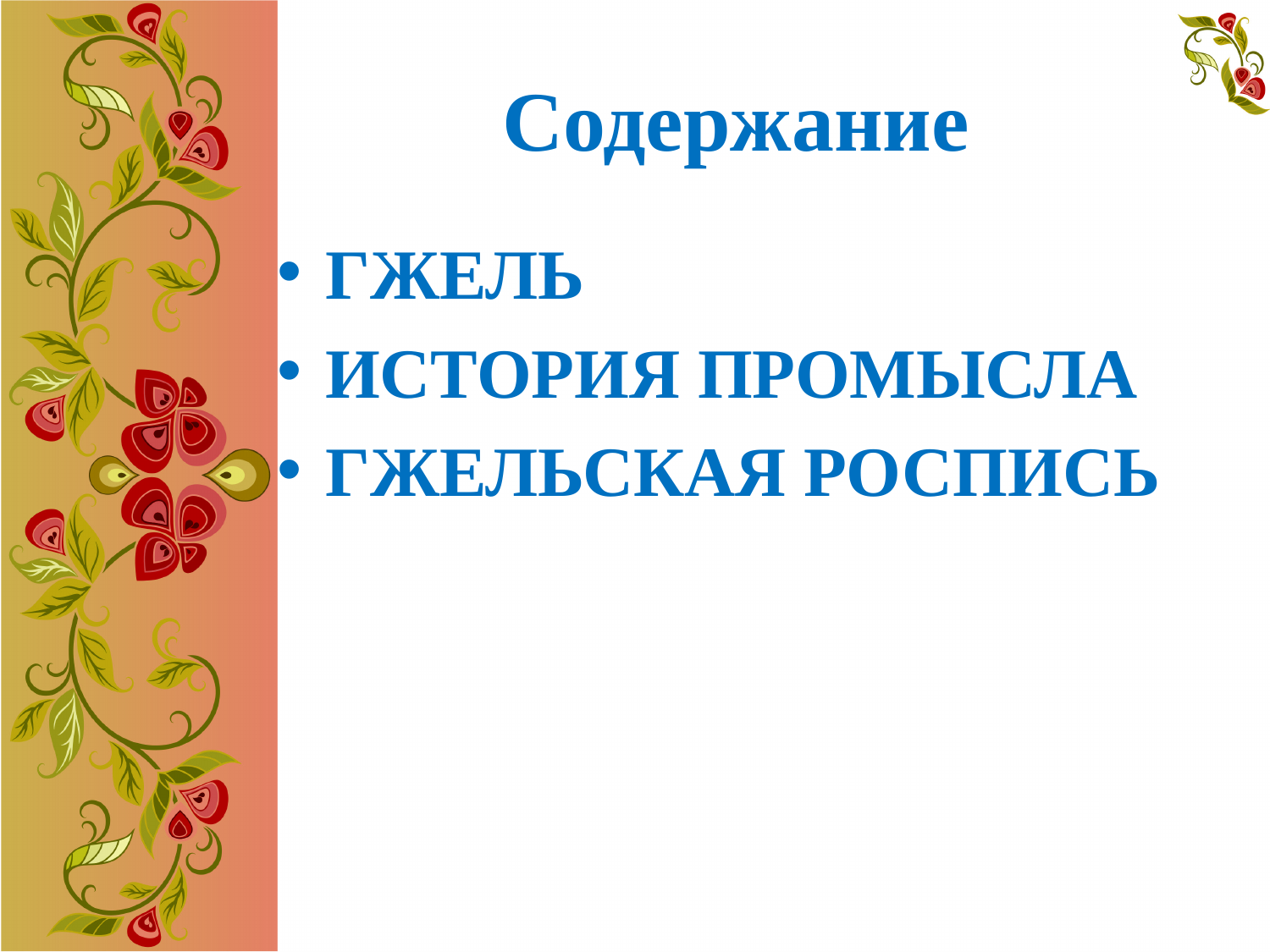

# Содержание
ГЖЕЛЬ
ИСТОРИЯ ПРОМЫСЛА
ГЖЕЛЬСКАЯ РОСПИСЬ